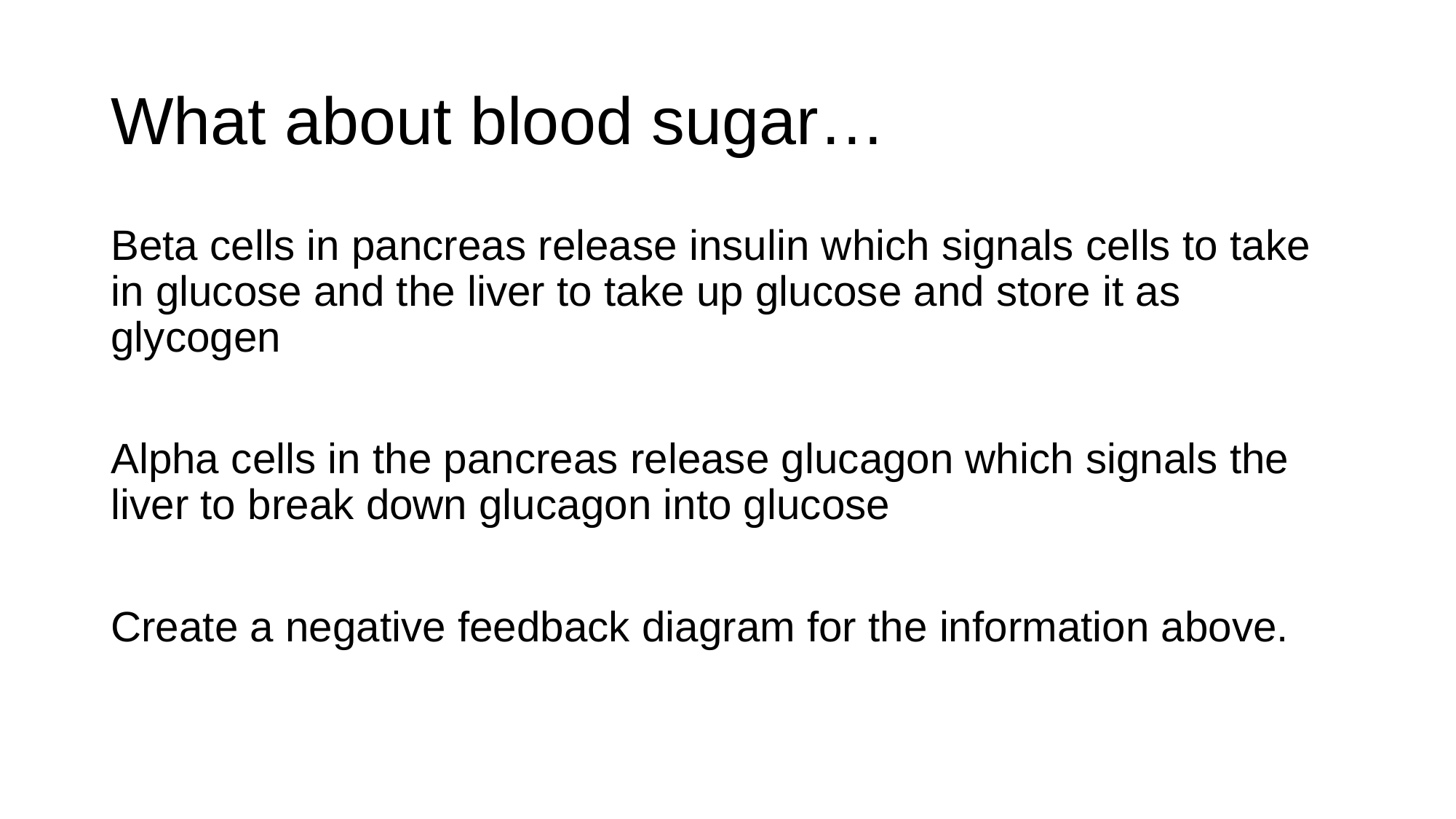

# What about blood sugar…
Beta cells in pancreas release insulin which signals cells to take in glucose and the liver to take up glucose and store it as glycogen

Alpha cells in the pancreas release glucagon which signals the liver to break down glucagon into glucose

Create a negative feedback diagram for the information above.